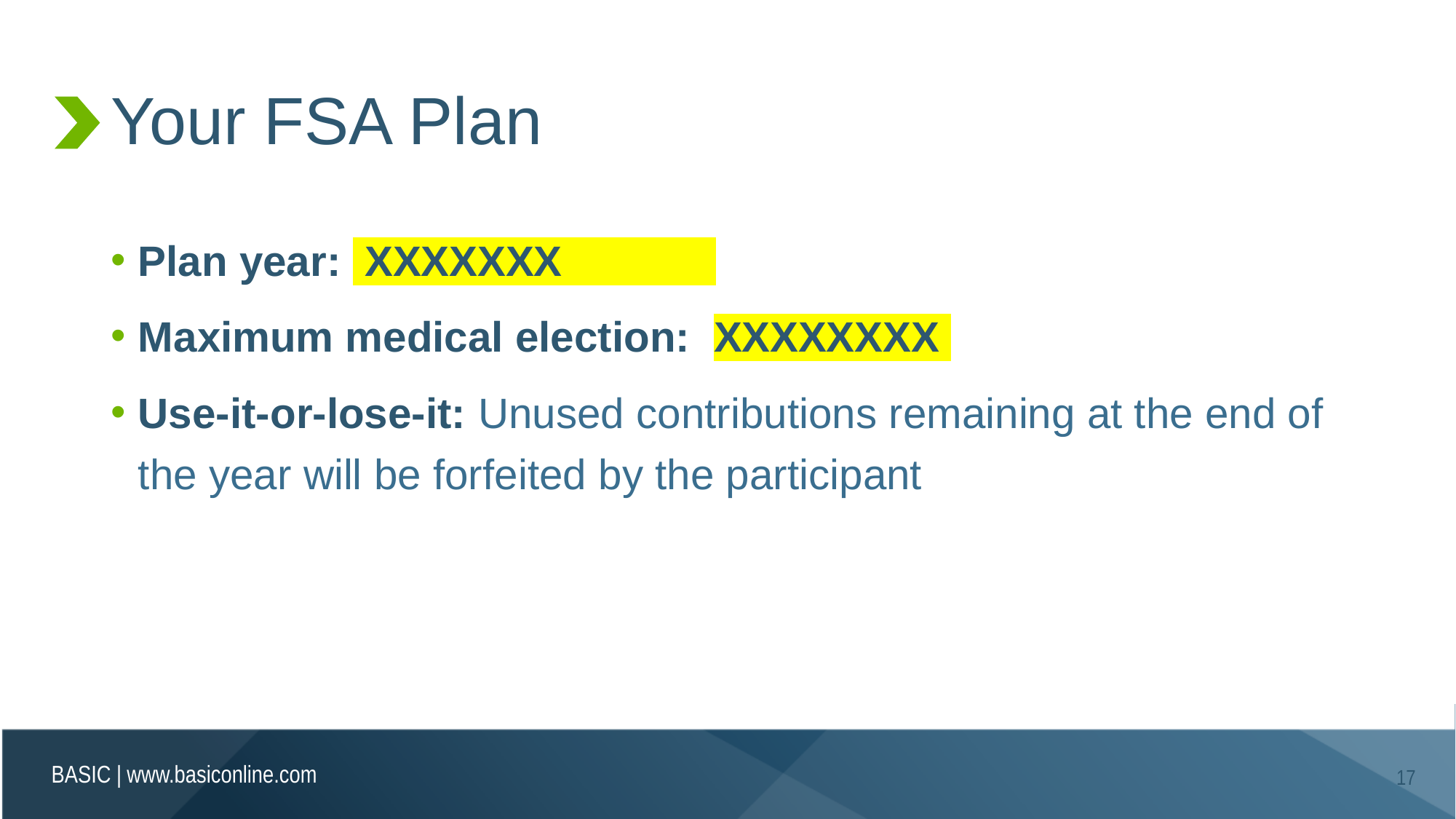

# Your FSA Plan
Plan year:  XXXXXXX
Maximum medical election:  XXXXXXXX
Use-it-or-lose-it: Unused contributions remaining at the end of the year will be forfeited by the participant